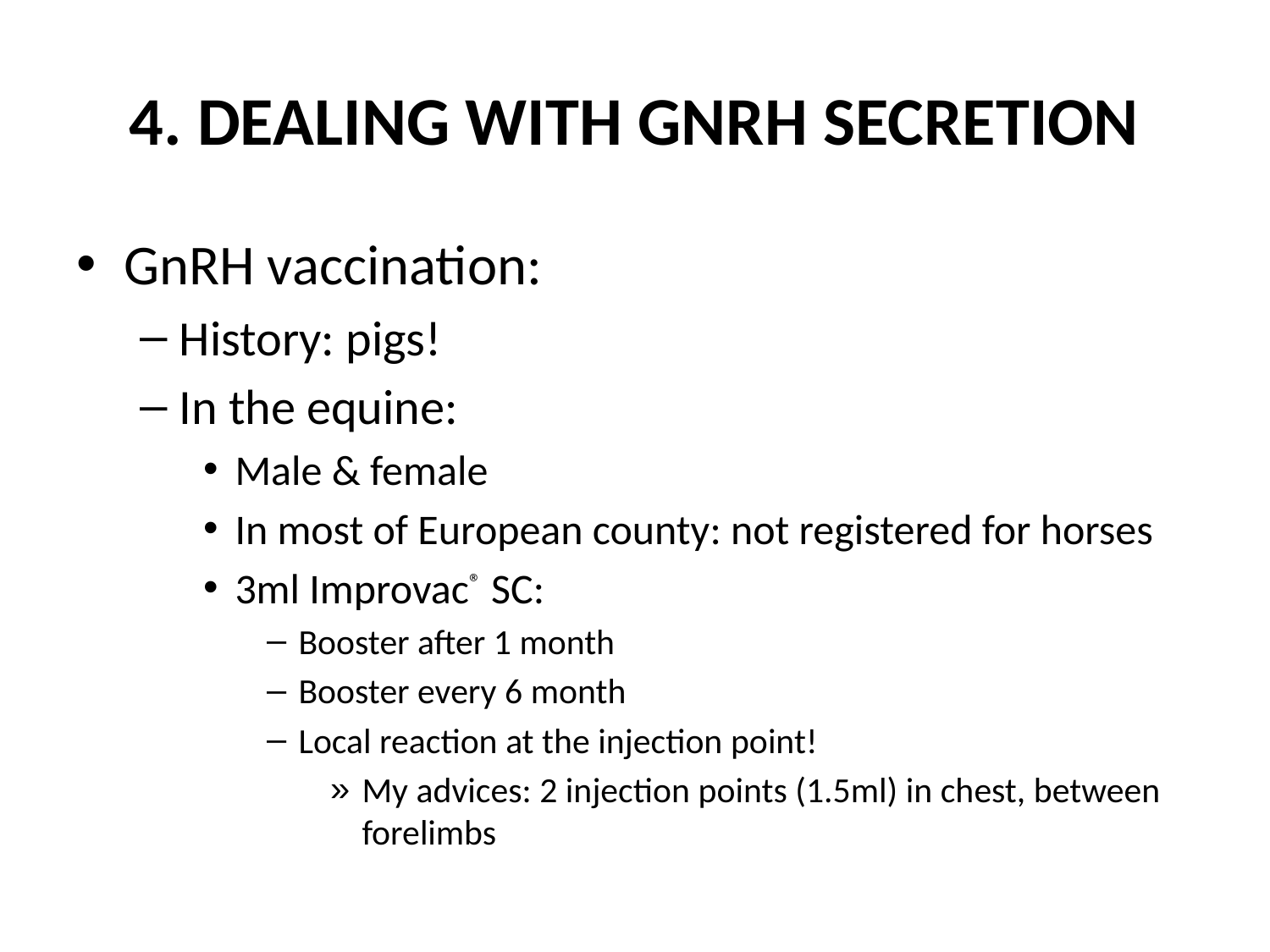

# 4. Dealing with GnRH Secretion
GnRH vaccination:
History: pigs!
In the equine:
Male & female
In most of European county: not registered for horses
3ml Improvac® SC:
Booster after 1 month
Booster every 6 month
Local reaction at the injection point!
My advices: 2 injection points (1.5ml) in chest, between forelimbs